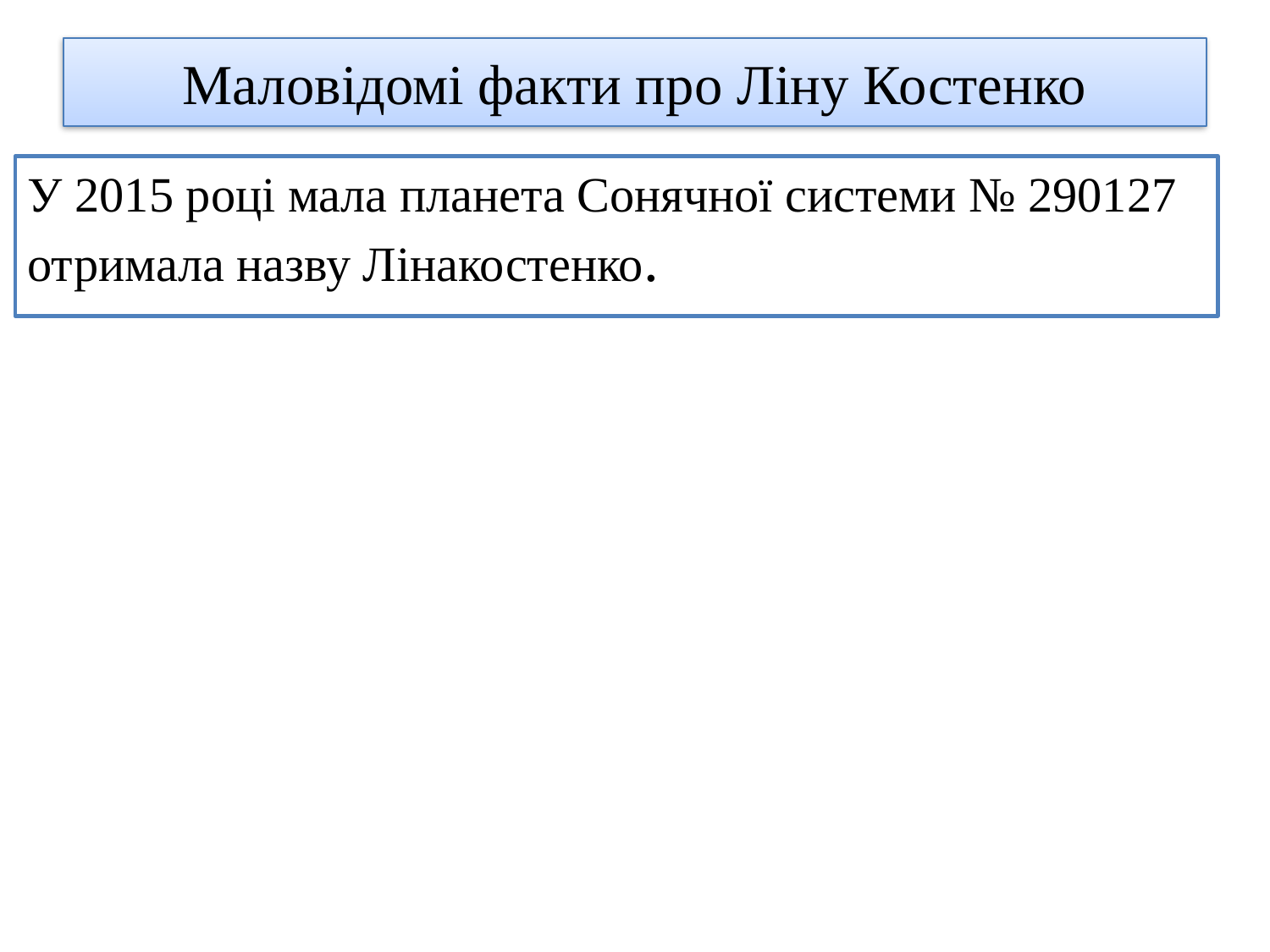

# Маловідомі факти про Ліну Костенко
У 2015 році мала планета Сонячної системи № 290127 отримала назву Лінакостенко.